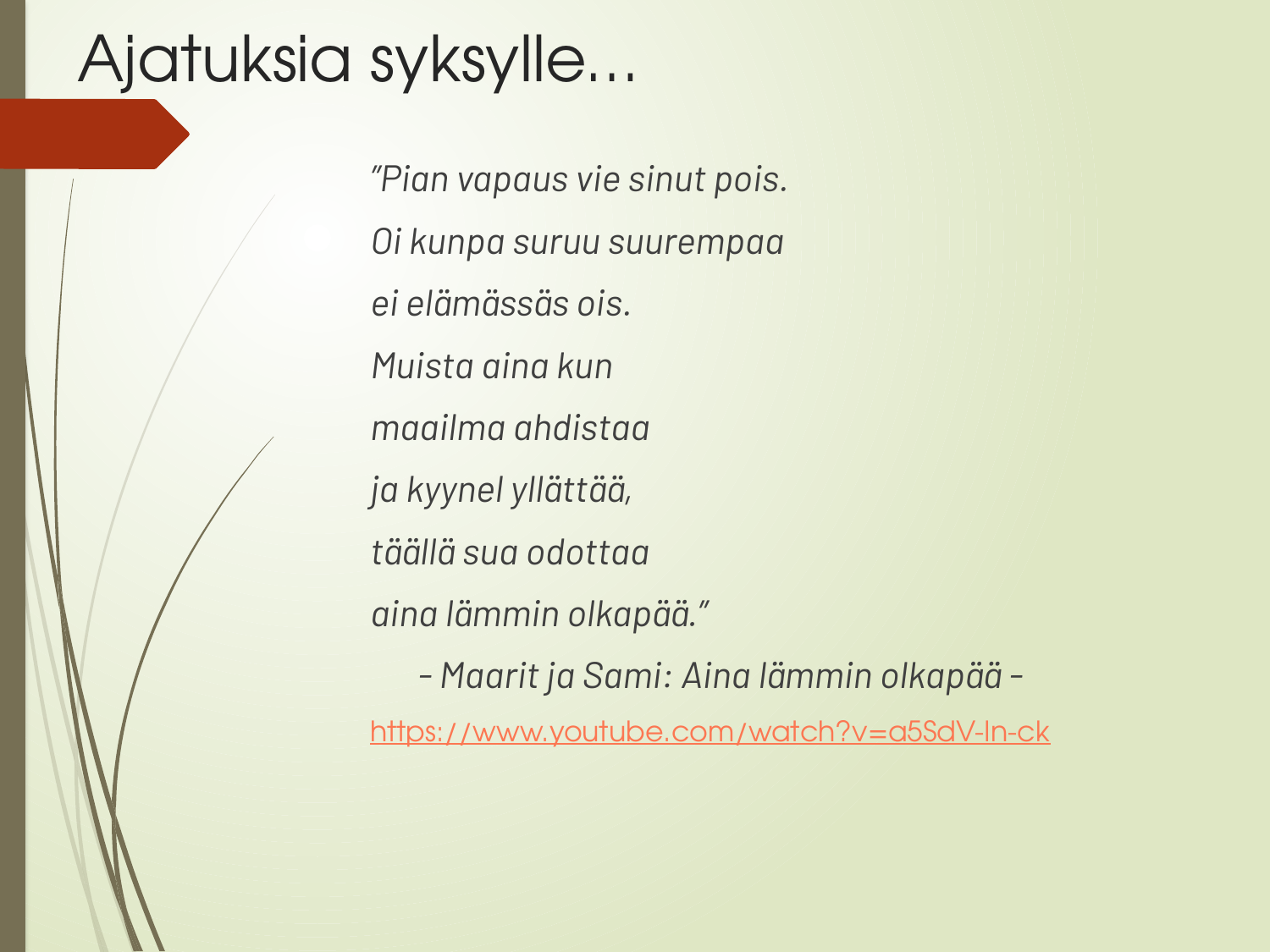

# Ajatuksia syksylle…

”Pian vapaus vie sinut pois.
Oi kunpa suruu suurempaa
ei elämässäs ois.
Muista aina kun
maailma ahdistaa
ja kyynel yllättää,
täällä sua odottaa
aina lämmin olkapää.”
	- Maarit ja Sami: Aina lämmin olkapää -
https://www.youtube.com/watch?v=a5SdV-In-ck